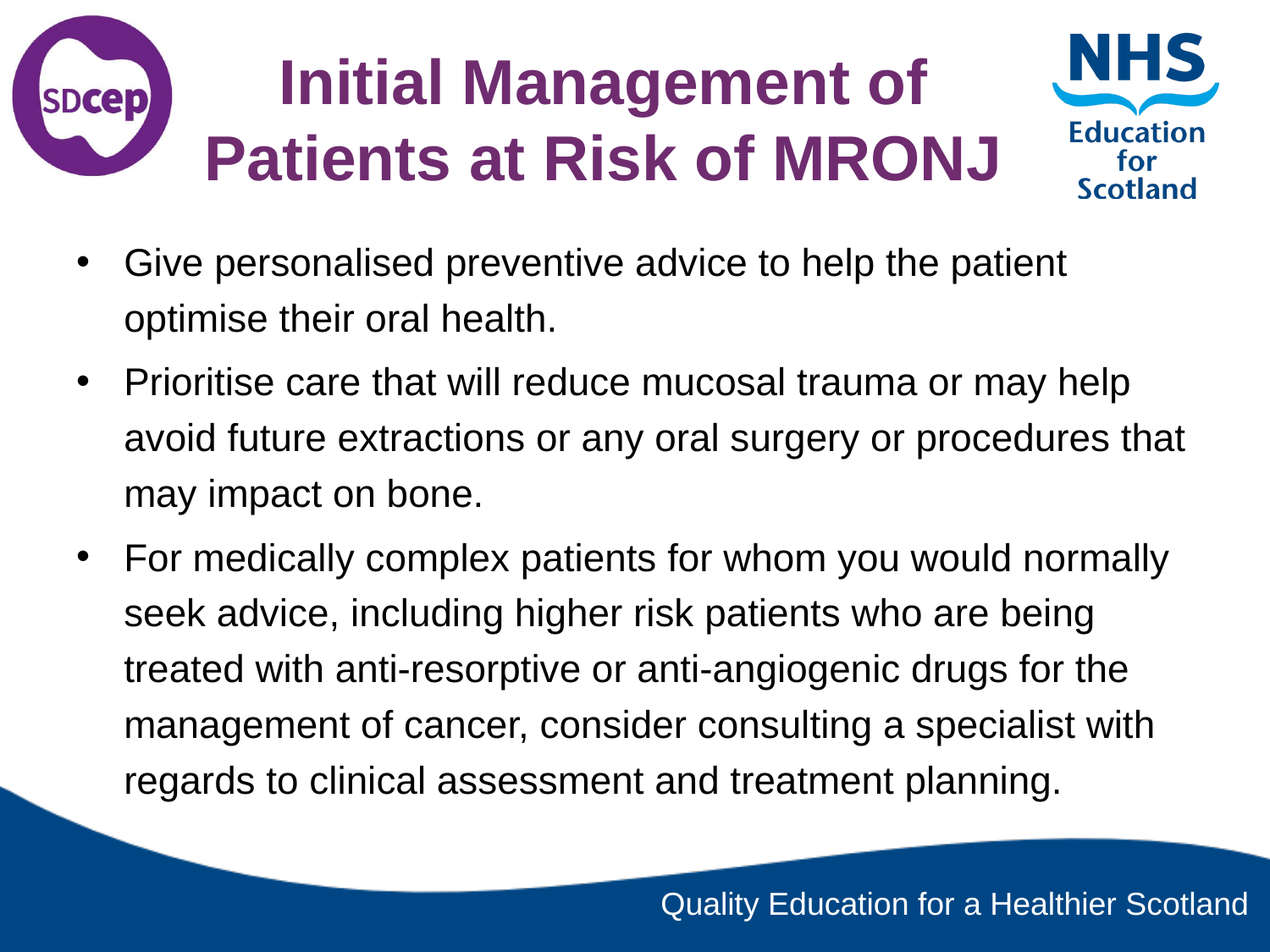

# Initial Management of Patients at Risk of MRONJ
Give personalised preventive advice to help the patient optimise their oral health.
Prioritise care that will reduce mucosal trauma or may help avoid future extractions or any oral surgery or procedures that may impact on bone.
For medically complex patients for whom you would normally seek advice, including higher risk patients who are being treated with anti-resorptive or anti-angiogenic drugs for the management of cancer, consider consulting a specialist with regards to clinical assessment and treatment planning.